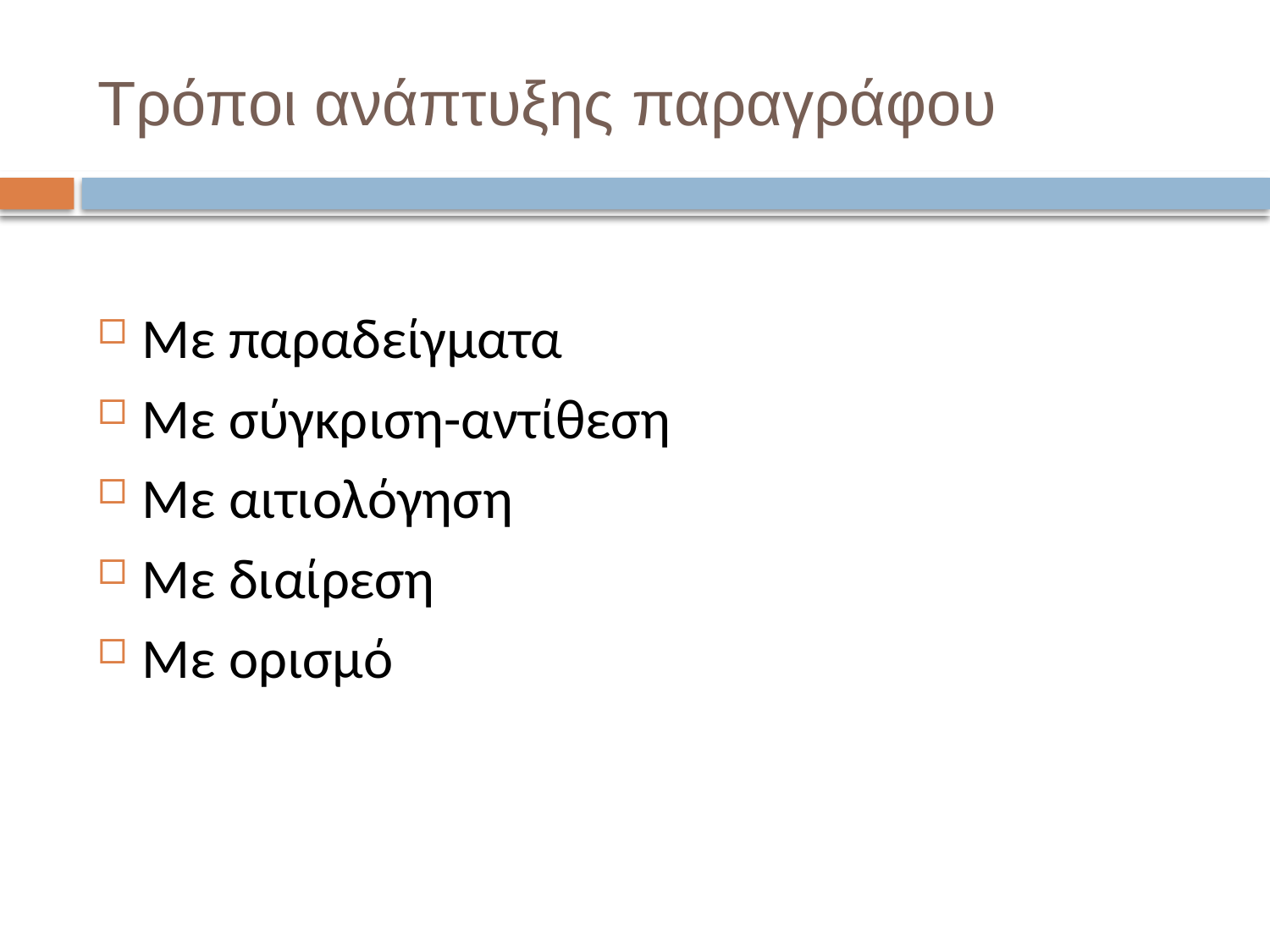

# Τρόποι ανάπτυξης παραγράφου

Με παραδείγματα
Με σύγκριση-αντίθεση
Με αιτιολόγηση
Με διαίρεση
Με ορισμό